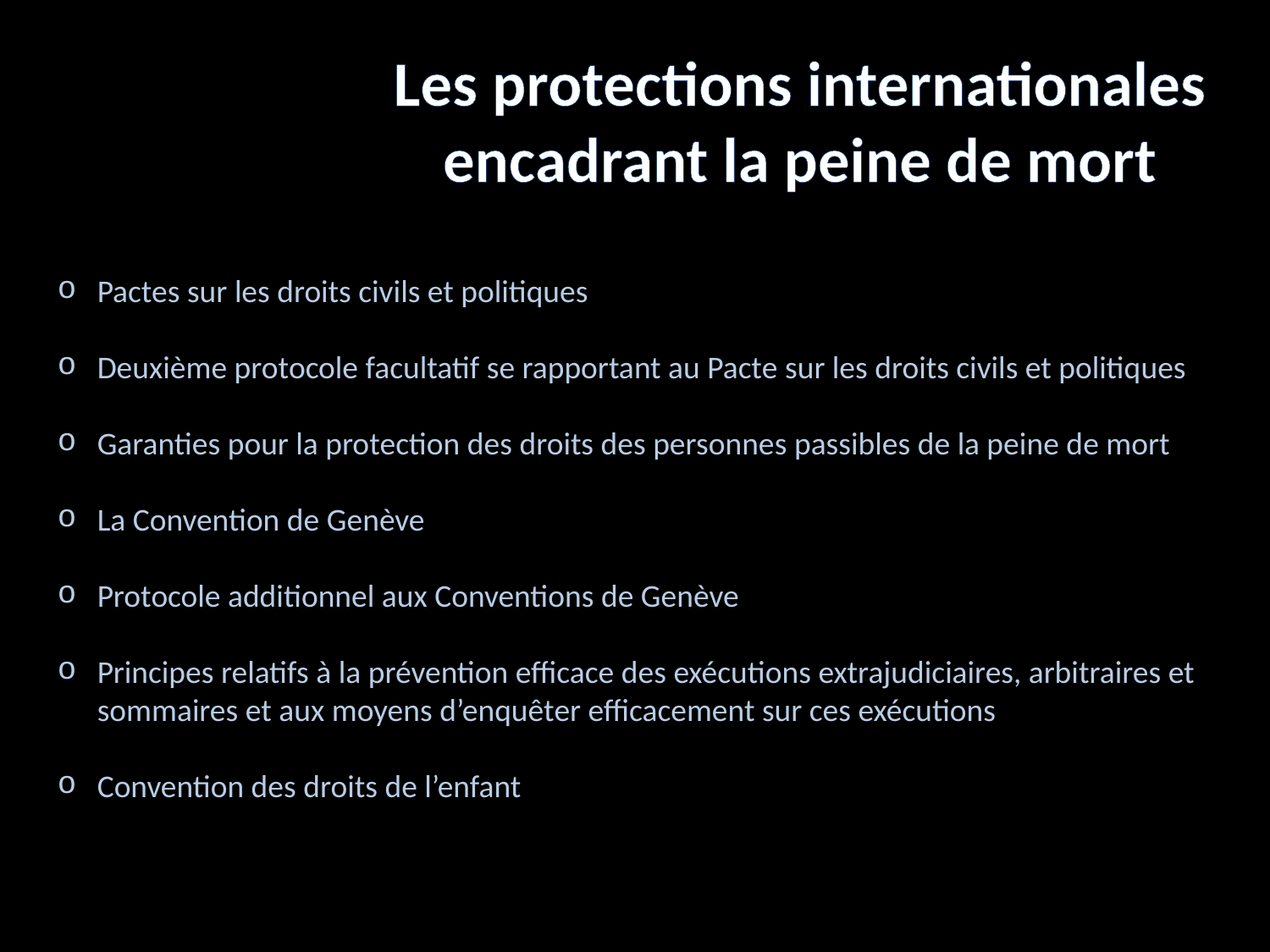

Les protections internationales encadrant la peine de mort
Pactes sur les droits civils et politiques

Deuxième protocole facultatif se rapportant au Pacte sur les droits civils et politiques

Garanties pour la protection des droits des personnes passibles de la peine de mort

La Convention de Genève

Protocole additionnel aux Conventions de Genève

Principes relatifs à la prévention efficace des exécutions extrajudiciaires, arbitraires et sommaires et aux moyens d’enquêter efficacement sur ces exécutions

Convention des droits de l’enfant